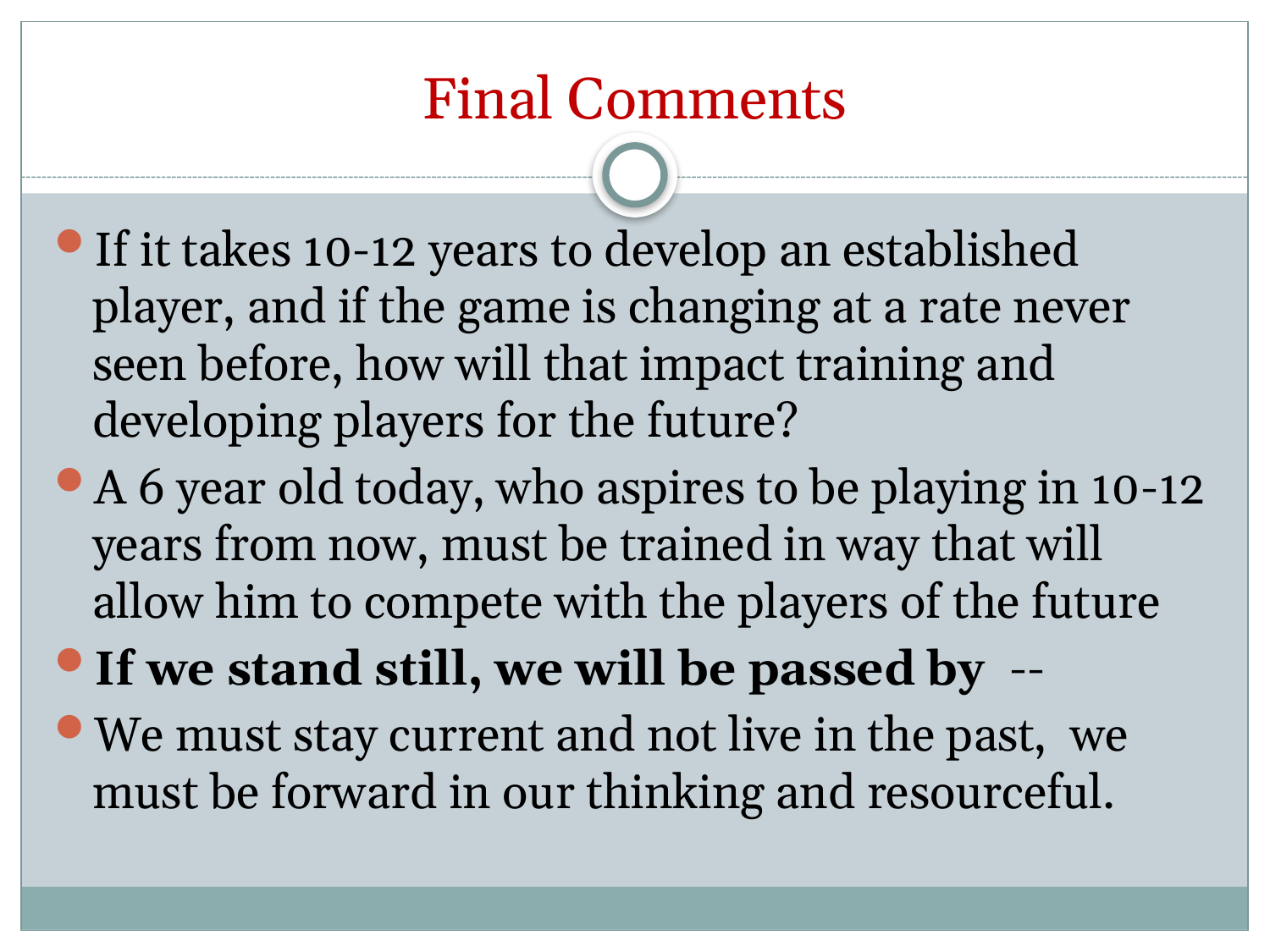

# Final Comments
If it takes 10-12 years to develop an established player, and if the game is changing at a rate never seen before, how will that impact training and developing players for the future?
A 6 year old today, who aspires to be playing in 10-12 years from now, must be trained in way that will allow him to compete with the players of the future
If we stand still, we will be passed by  --
We must stay current and not live in the past,  we must be forward in our thinking and resourceful.